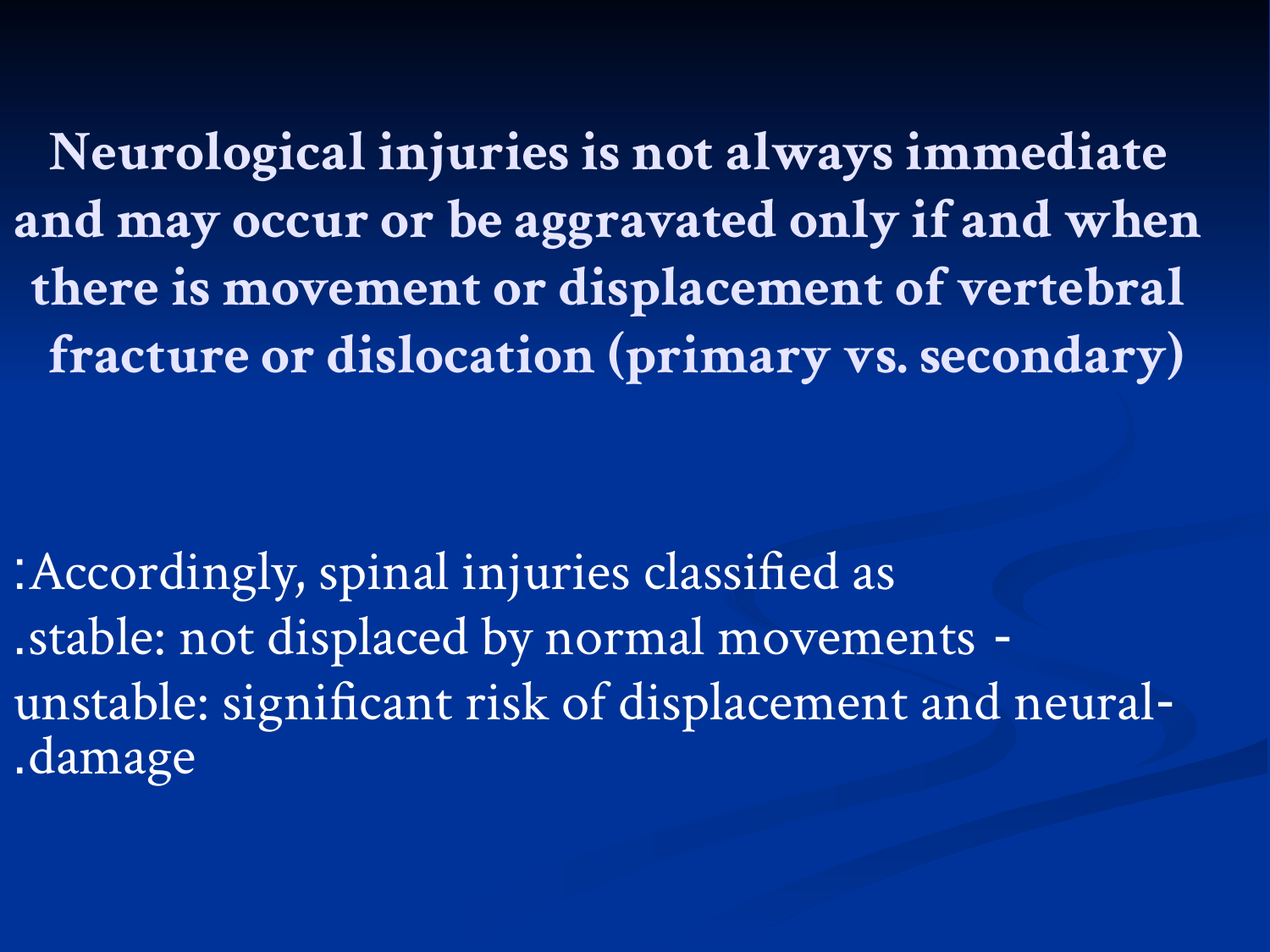

# Neurological injuries is not always immediate and may occur or be aggravated only if and when there is movement or displacement of vertebral fracture or dislocation (primary vs. secondary)
Accordingly, spinal injuries classified as:
- stable: not displaced by normal movements.
-unstable: significant risk of displacement and neural damage.